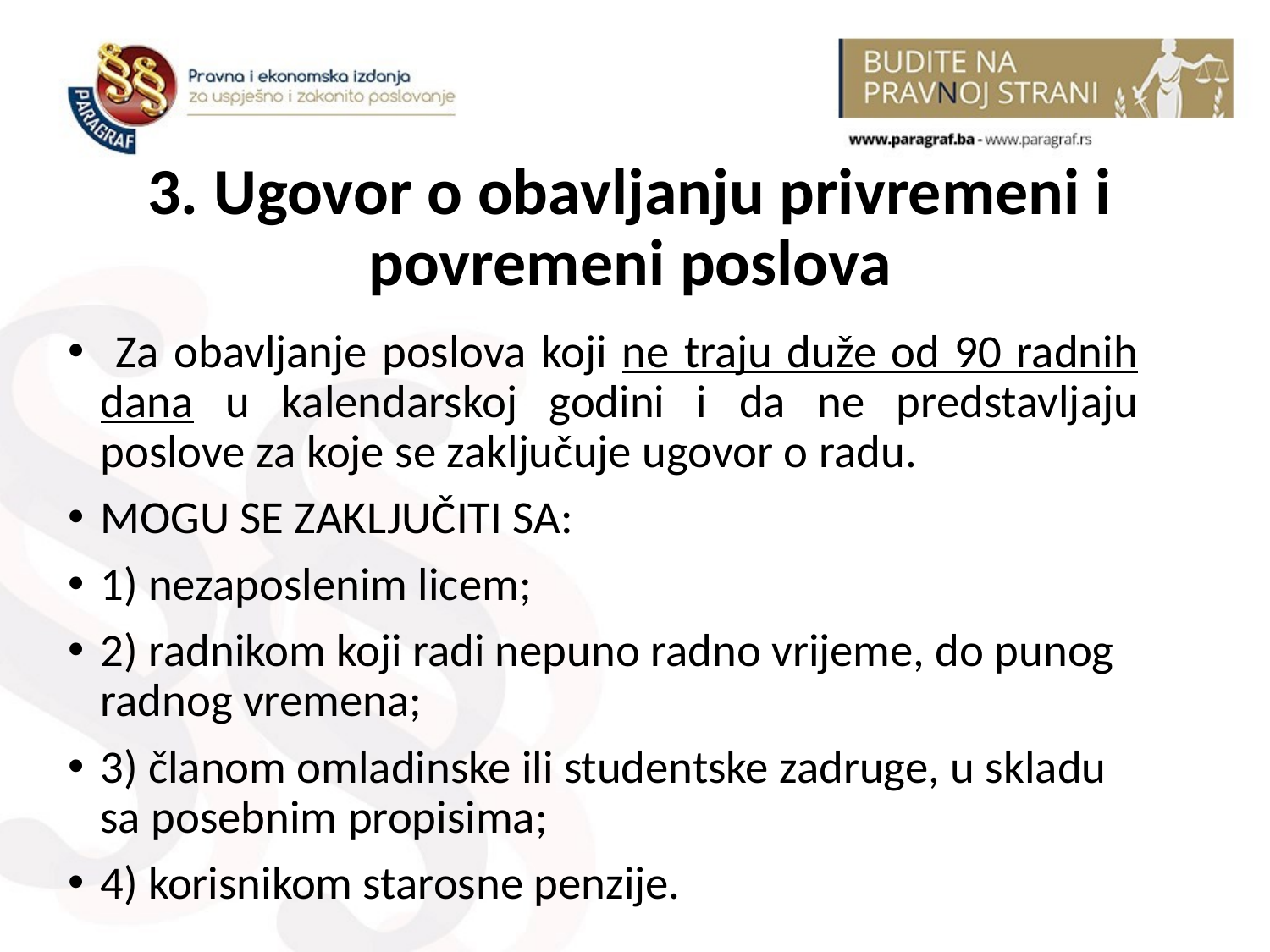

# 3. Ugovor o obavljanju privremeni i povremeni poslova
 Za obavljanje poslova koji ne traju duže od 90 radnih dana u kalendarskoj godini i da ne predstavljaju poslove za koje se zaključuje ugovor o radu.
MOGU SE ZAKLJUČITI SA:
1) nezaposlenim licem;
2) radnikom koji radi nepuno radno vrijeme, do punog radnog vremena;
3) članom omladinske ili studentske zadruge, u skladu sa posebnim propisima;
4) korisnikom starosne penzije.